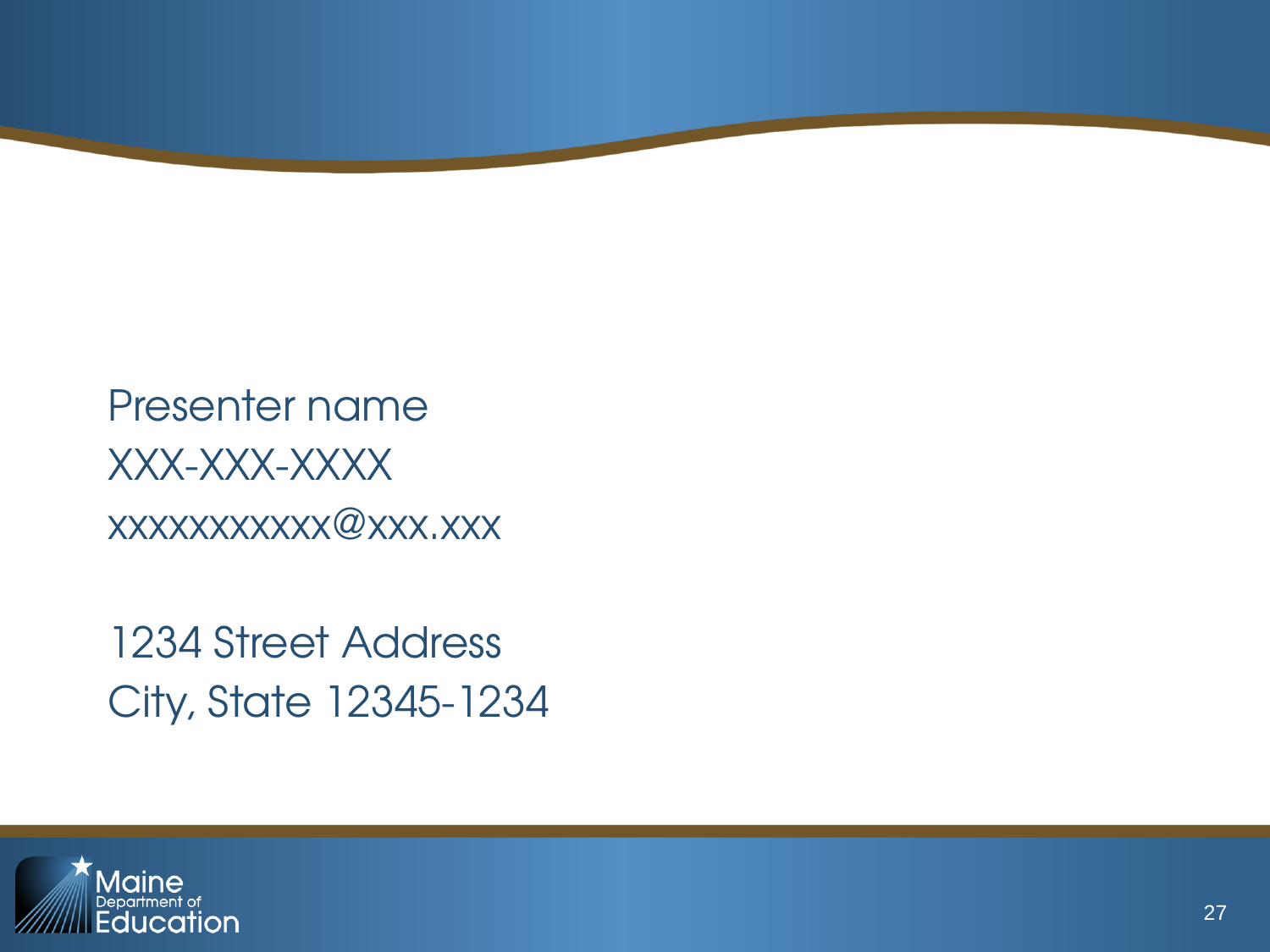

Presenter name
XXX-XXX-XXXX
xxxxxxxxxxx@xxx.xxx

1234 Street Address
City, State 12345-1234
27